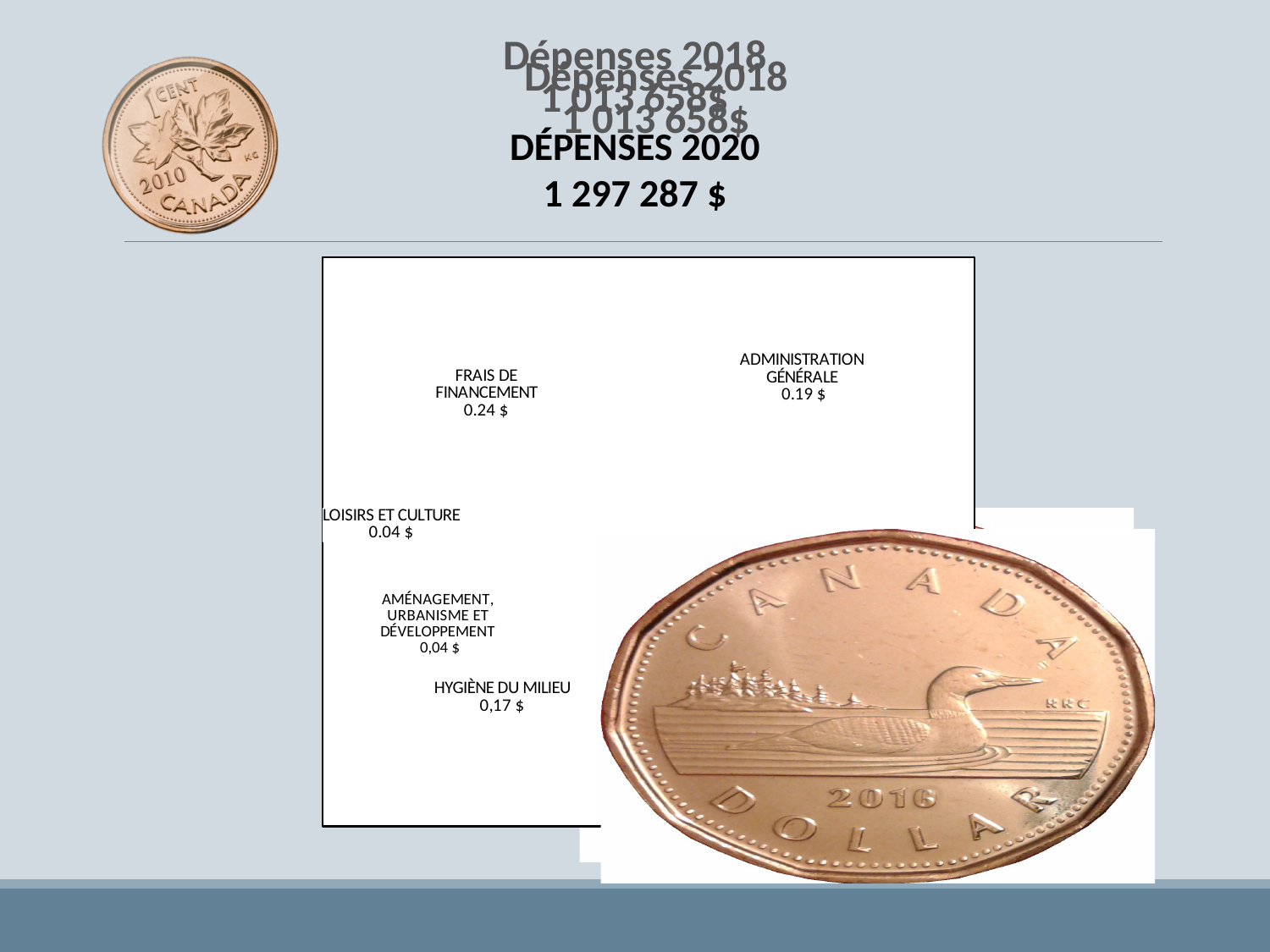

### Chart: Dépenses 2018
1 013 658$

| Category |
|---|

### Chart: Dépenses 2018
1 013 658$

| Category |
|---|
DÉPENSES 2020
1 297 287 $

### Chart

| Category |  |
|---|---|
| ADMINISTRATION GÉNÉRALE | 0.19 |
| SÉCURITÉ PUBLIQUE | 0.14 |
| TRANSPORT ROUTIER | 0.16 |
| HYGIÈNE DU MILIEU | 0.18 |
| AMÉNAGEMENT, URBANISME ET DÉVELOPPEMENT | 0.05 |
| LOISIRS ET CULTURE | 0.04 |
| FRAIS DE FINANCEMENT | 0.24 |